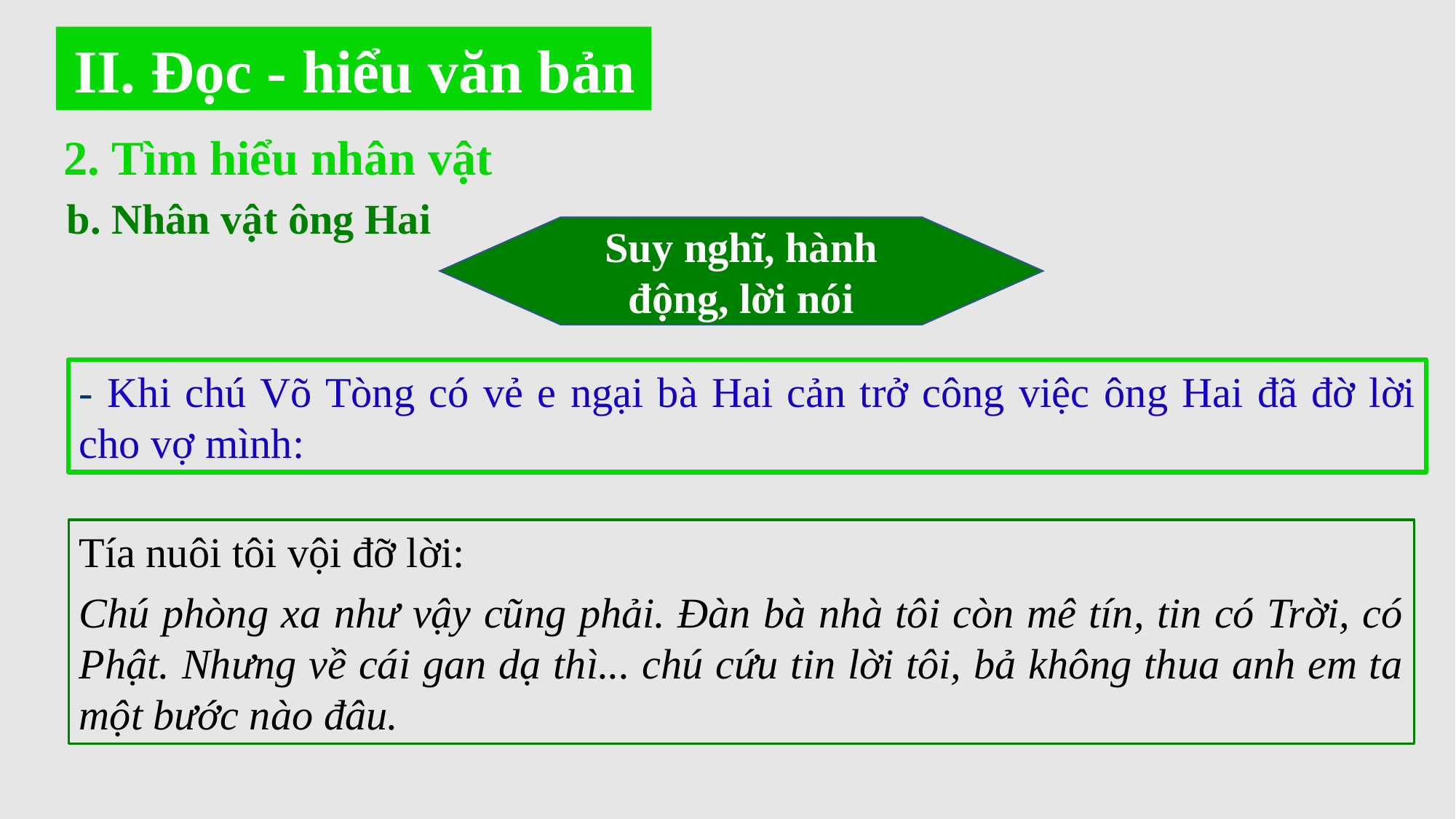

II. Đọc - hiểu văn bản
2. Tìm hiểu nhân vật
b. Nhân vật ông Hai
Suy nghĩ, hành động, lời nói
- Khi chú Võ Tòng có vẻ e ngại bà Hai cản trở công việc ông Hai đã đờ lời cho vợ mình:
Tía nuôi tôi vội đỡ lời:
Chú phòng xa như vậy cũng phải. Đàn bà nhà tôi còn mê tín, tin có Trời, có Phật. Nhưng về cái gan dạ thì... chú cứu tin lời tôi, bả không thua anh em ta một bước nào đâu.